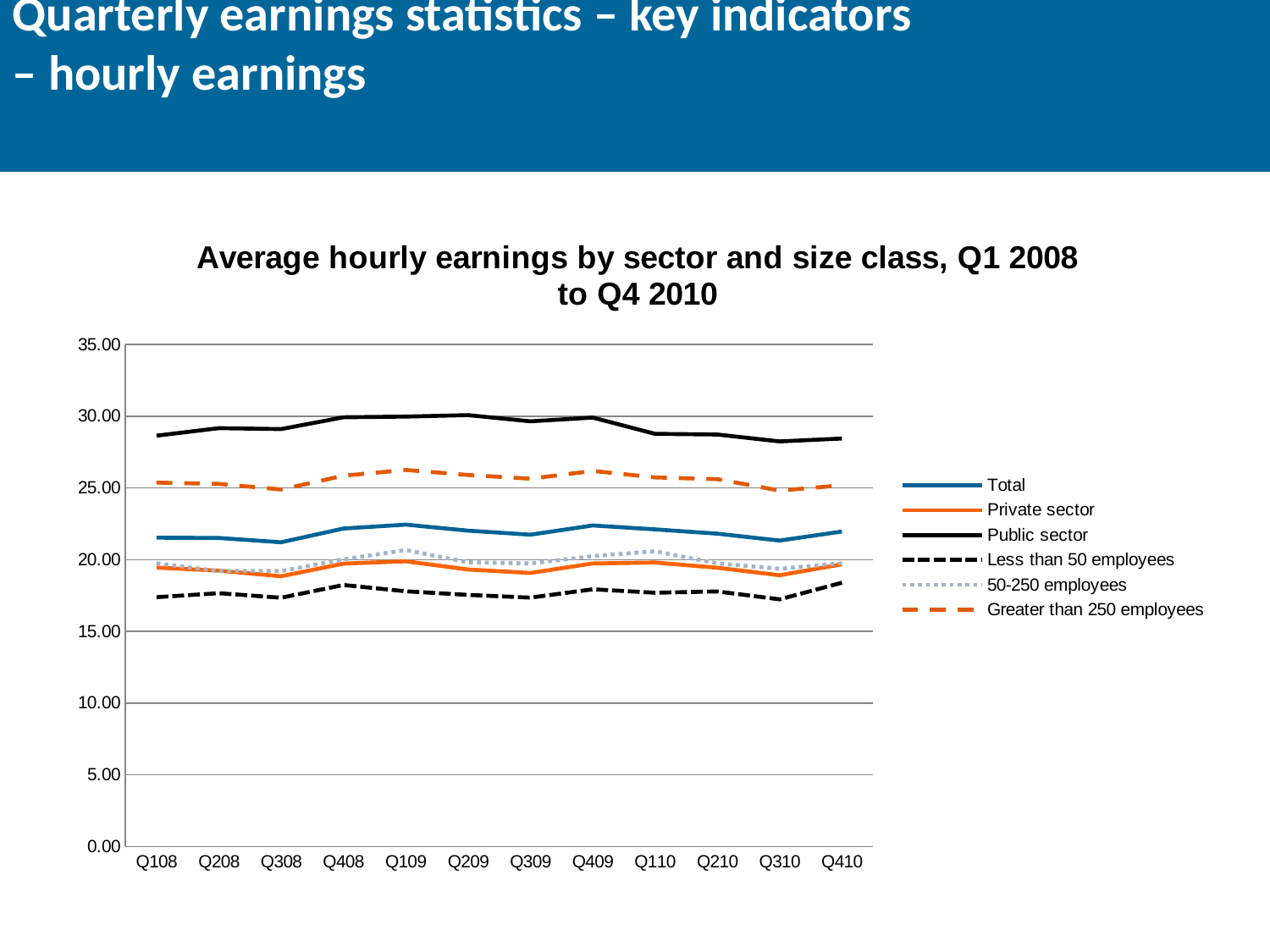

# Quarterly earnings statistics – key indicators – hourly earnings

### Chart: Average hourly earnings by sector and size class, Q1 2008 to Q4 2010

| Category | Total | Private sector | Public sector | Less than 50 employees | 50-250 employees | Greater than 250 employees |
|---|---|---|---|---|---|---|
| Q108 | 21.53 | 19.44 | 28.64 | 17.38 | 19.74 | 25.37 |
| Q208 | 21.51 | 19.23 | 29.16 | 17.66 | 19.2 | 25.28 |
| Q308 | 21.21 | 18.84 | 29.1 | 17.34 | 19.2 | 24.89 |
| Q408 | 22.17 | 19.72 | 29.92 | 18.23 | 20.02 | 25.85 |
| Q109 | 22.44 | 19.88 | 29.97 | 17.79 | 20.66 | 26.25 |
| Q209 | 22.02 | 19.31 | 30.07 | 17.54 | 19.81 | 25.9 |
| Q309 | 21.74 | 19.0695 | 29.639 | 17.35 | 19.73 | 25.64 |
| Q409 | 22.38 | 19.7318 | 29.8983 | 17.93 | 20.24 | 26.18 |
| Q110 | 22.11 | 19.797 | 28.7695 | 17.69 | 20.58 | 25.73 |
| Q210 | 21.81 | 19.43 | 28.72 | 17.78 | 19.73 | 25.61 |
| Q310 | 21.33 | 18.91 | 28.24 | 17.23 | 19.36 | 24.81 |
| Q410 | 21.96 | 19.67 | 28.44 | 18.39 | 19.75 | 25.18 |